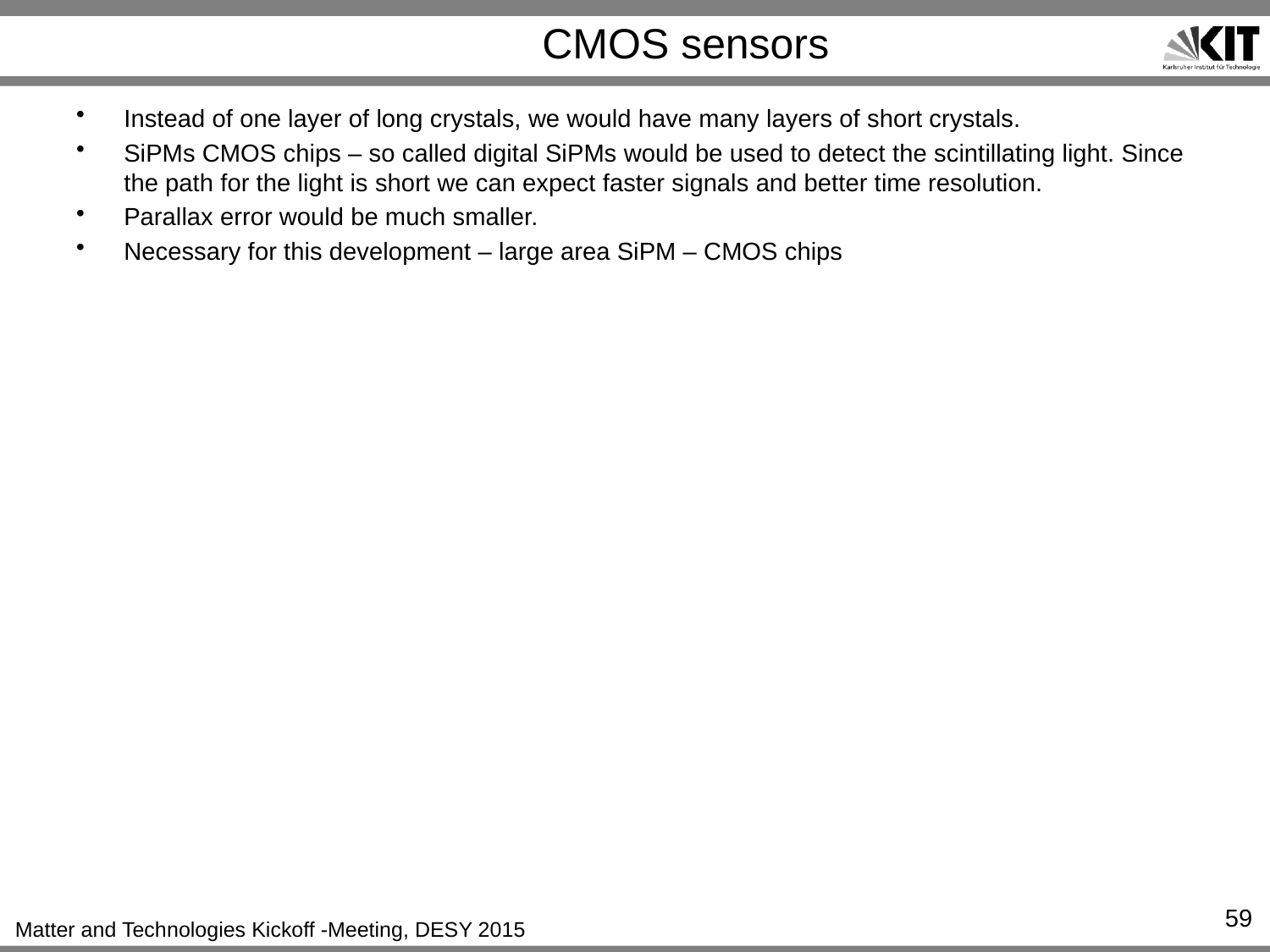

# CMOS sensors
Instead of one layer of long crystals, we would have many layers of short crystals.
SiPMs CMOS chips – so called digital SiPMs would be used to detect the scintillating light. Since the path for the light is short we can expect faster signals and better time resolution.
Parallax error would be much smaller.
Necessary for this development – large area SiPM – CMOS chips
59